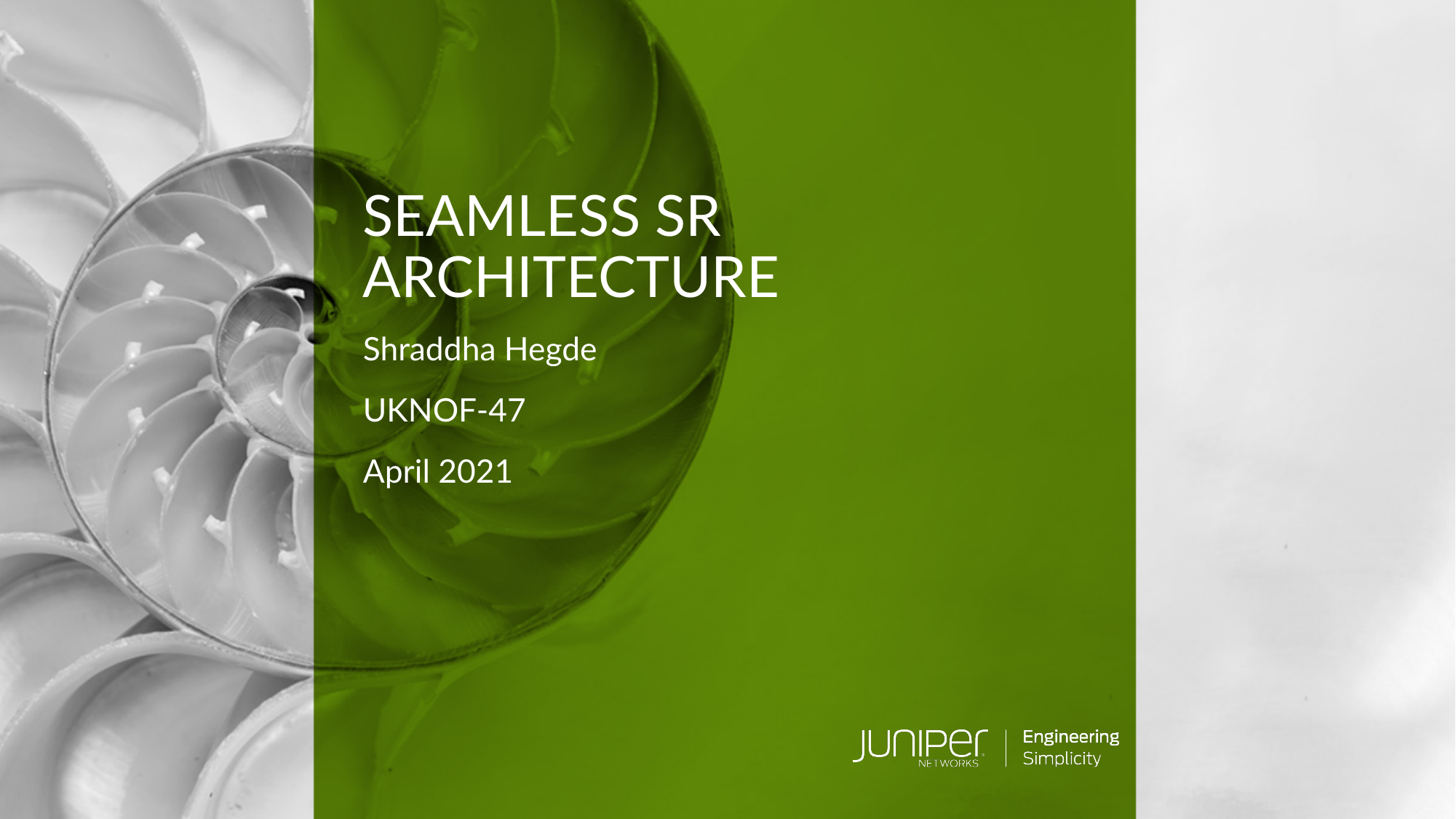

# Seamless SR ARCHITECTURE
Shraddha Hegde
UKNOF-47
April 2021